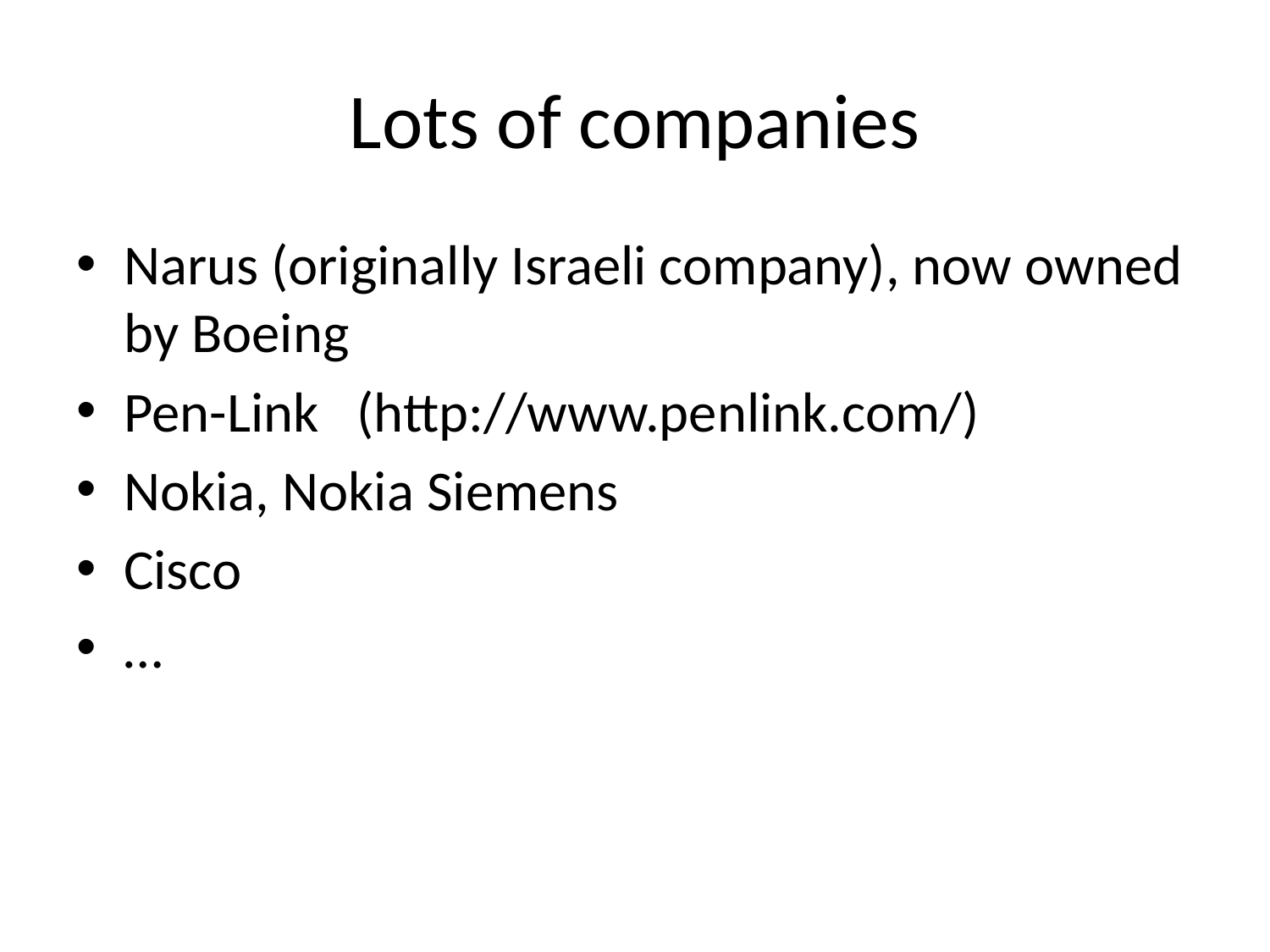

# Lots of companies
Narus (originally Israeli company), now owned by Boeing
Pen-Link   (http://www.penlink.com/)
Nokia, Nokia Siemens
Cisco
…